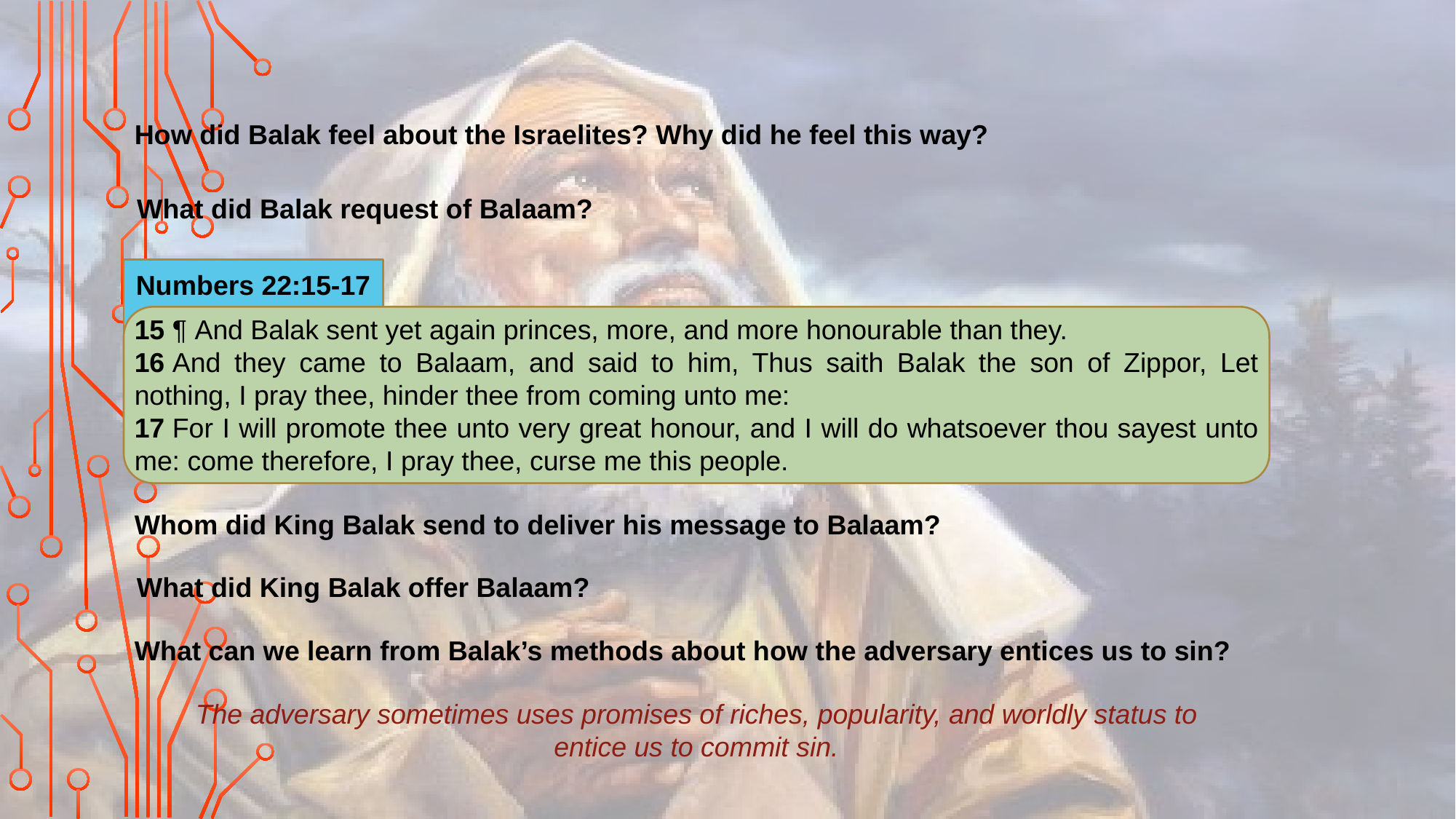

How did Balak feel about the Israelites? Why did he feel this way?
What did Balak request of Balaam?

Numbers 22:15-17

15 ¶ And Balak sent yet again princes, more, and more honourable than they.
16 And they came to Balaam, and said to him, Thus saith Balak the son of Zippor, Let nothing, I pray thee, hinder thee from coming unto me:
17 For I will promote thee unto very great honour, and I will do whatsoever thou sayest unto me: come therefore, I pray thee, curse me this people.
Whom did King Balak send to deliver his message to Balaam?
What did King Balak offer Balaam?
What can we learn from Balak’s methods about how the adversary entices us to sin?
The adversary sometimes uses promises of riches, popularity, and worldly status to entice us to commit sin.